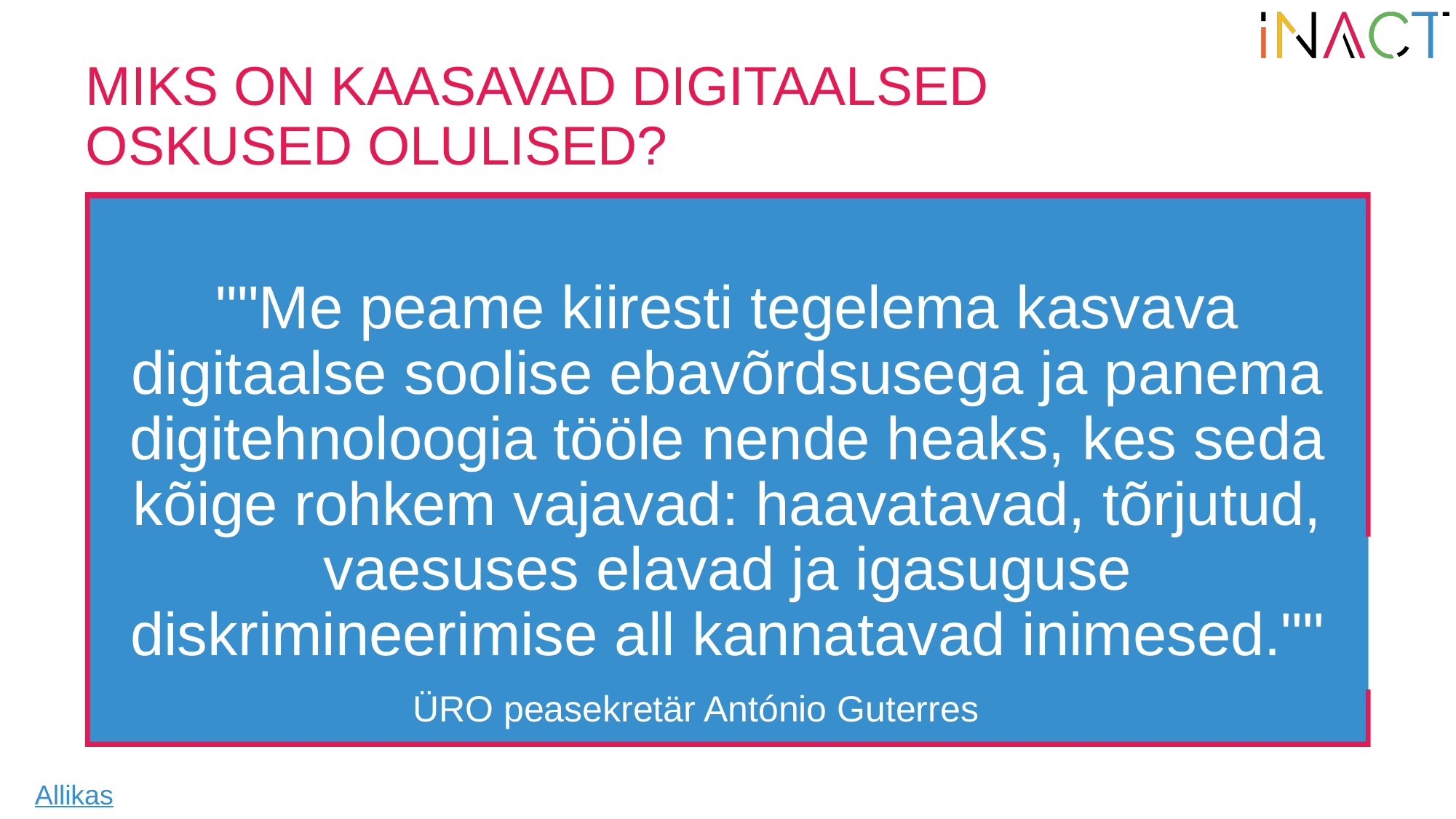

MIKS ON KAASAVAD DIGITAALSED
OSKUSED OLULISED?

""Me peame kiiresti tegelema kasvava digitaalse soolise ebavõrdsusega ja panema digitehnoloogia tööle nende heaks, kes seda kõige rohkem vajavad: haavatavad, tõrjutud, vaesuses elavad ja igasuguse diskrimineerimise all kannatavad inimesed.""

ÜRO peasekretär António Guterres
Allikas